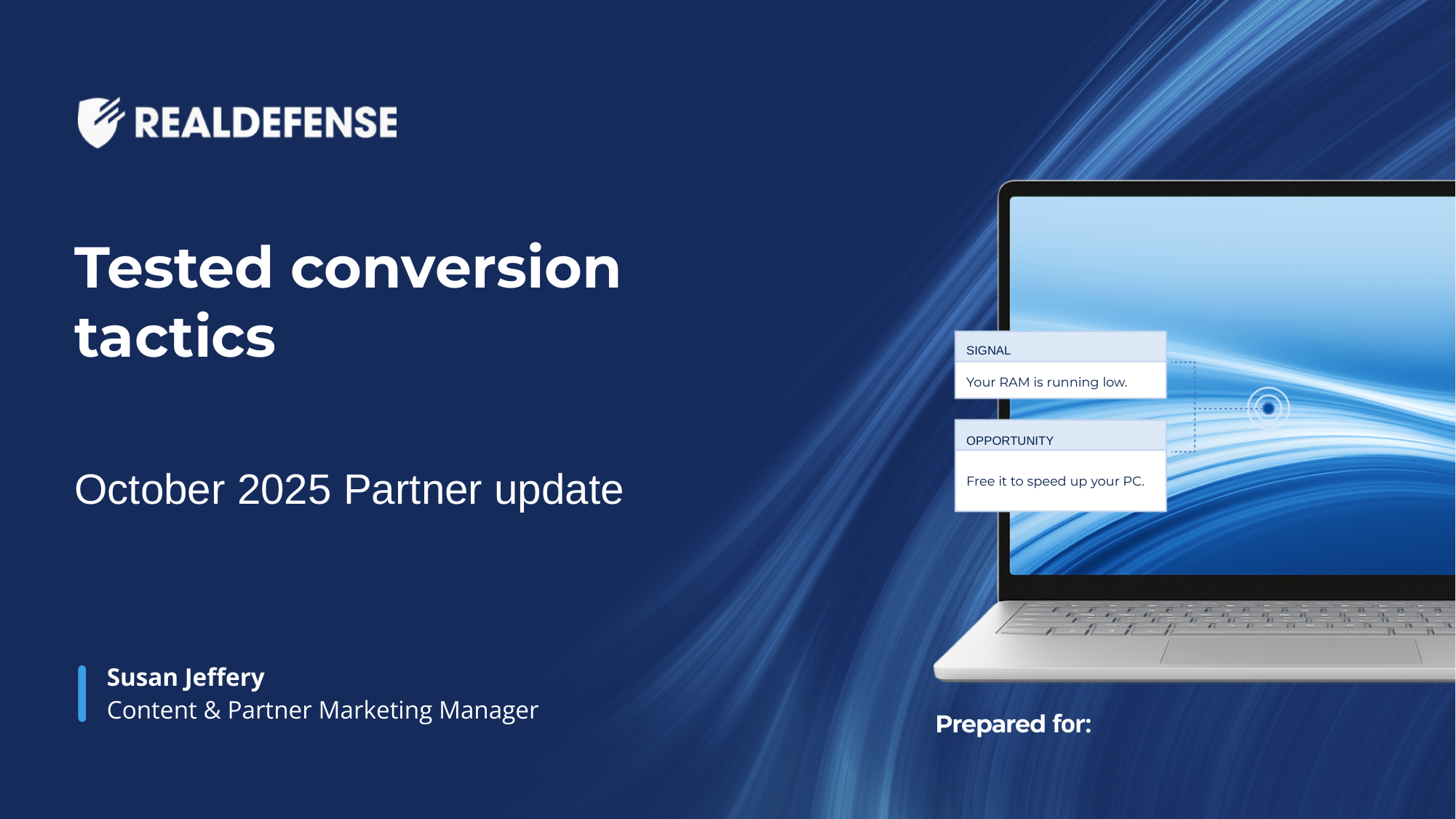

Tested conversion tactics
October 2025 Partner update
# Susan Jeffery
Content & Partner Marketing Manager